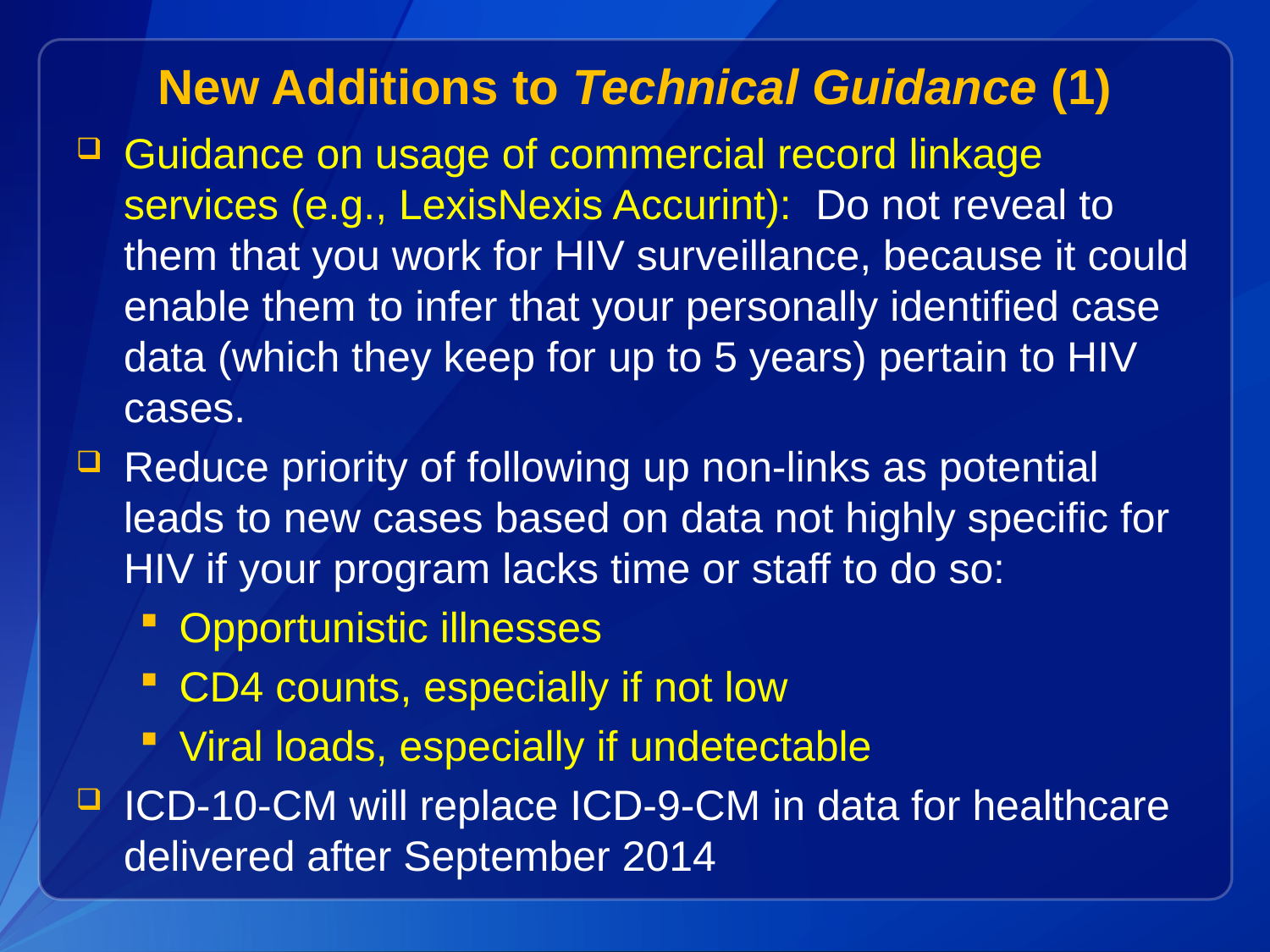

# New Additions to Technical Guidance (1)
Guidance on usage of commercial record linkage services (e.g., LexisNexis Accurint):  Do not reveal to them that you work for HIV surveillance, because it could enable them to infer that your personally identified case data (which they keep for up to 5 years) pertain to HIV cases.
Reduce priority of following up non-links as potential leads to new cases based on data not highly specific for HIV if your program lacks time or staff to do so:
Opportunistic illnesses
CD4 counts, especially if not low
Viral loads, especially if undetectable
ICD-10-CM will replace ICD-9-CM in data for healthcare delivered after September 2014